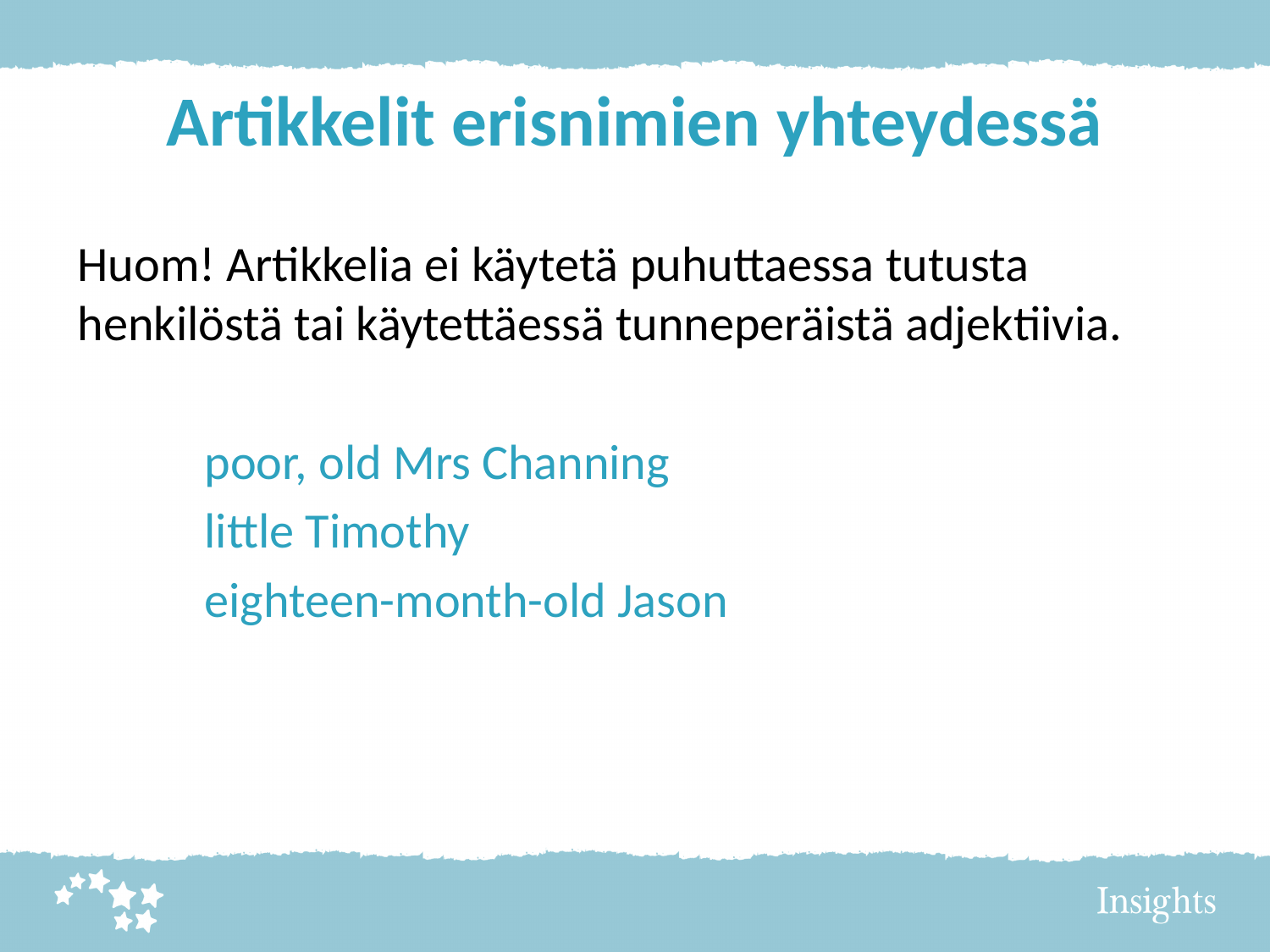

# Artikkelit erisnimien yhteydessä
Huom! Artikkelia ei käytetä puhuttaessa tutusta henkilöstä tai käytettäessä tunneperäistä adjektiivia.

poor, old Mrs Channing
little Timothy
eighteen-month-old Jason